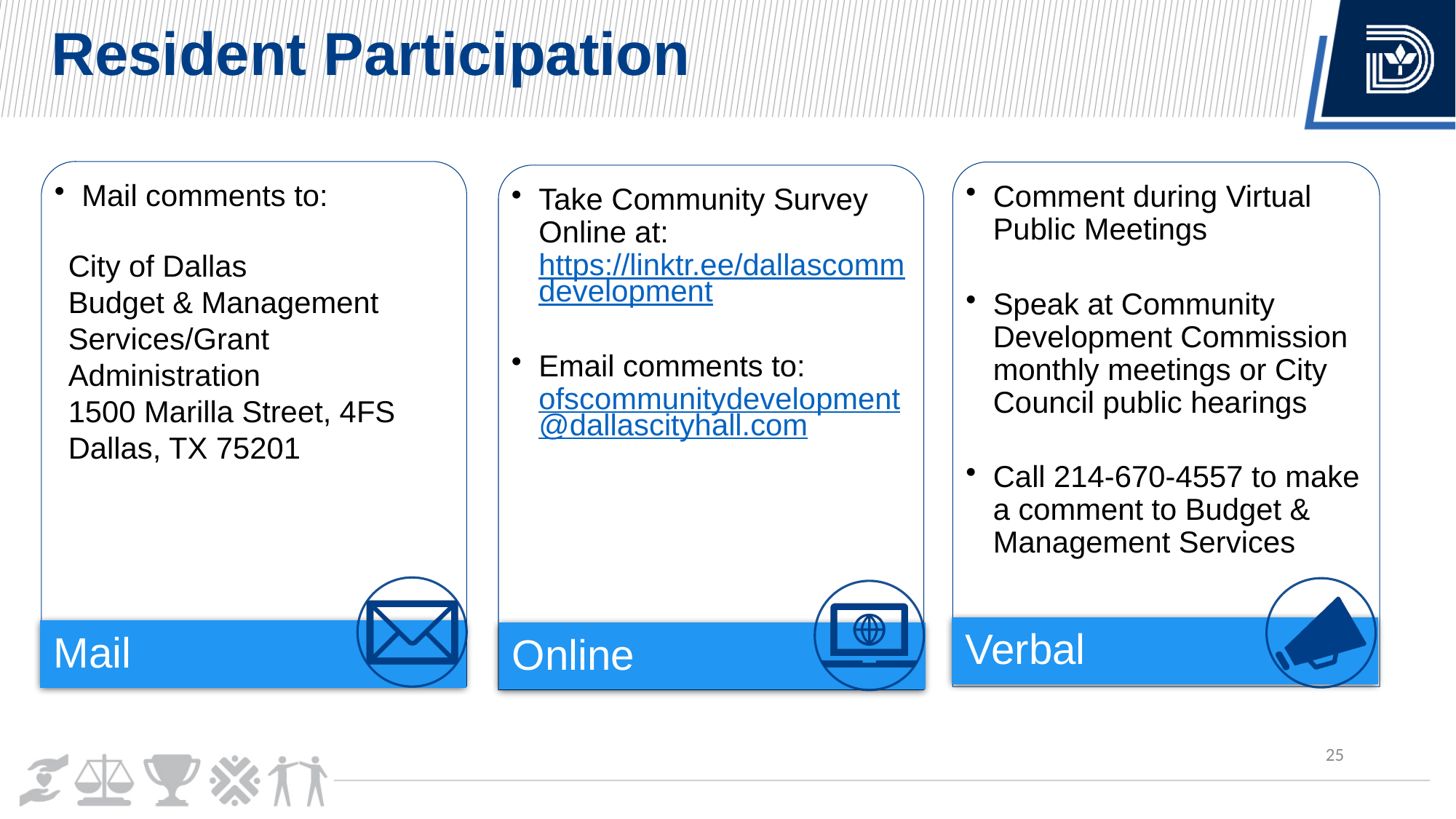

Resident Participation
Mail comments to:
Mail
Take Community Survey Online at: https://linktr.ee/dallascommdevelopment

Email comments to: ofscommunitydevelopment@dallascityhall.com
Online
Comment during Virtual Public Meetings

Speak at Community Development Commission monthly meetings or City Council public hearings

Call 214-670-4557 to make a comment to Budget & Management Services
Verbal
City of Dallas
Budget & Management Services/Grant Administration
1500 Marilla Street, 4FS
Dallas, TX 75201
25